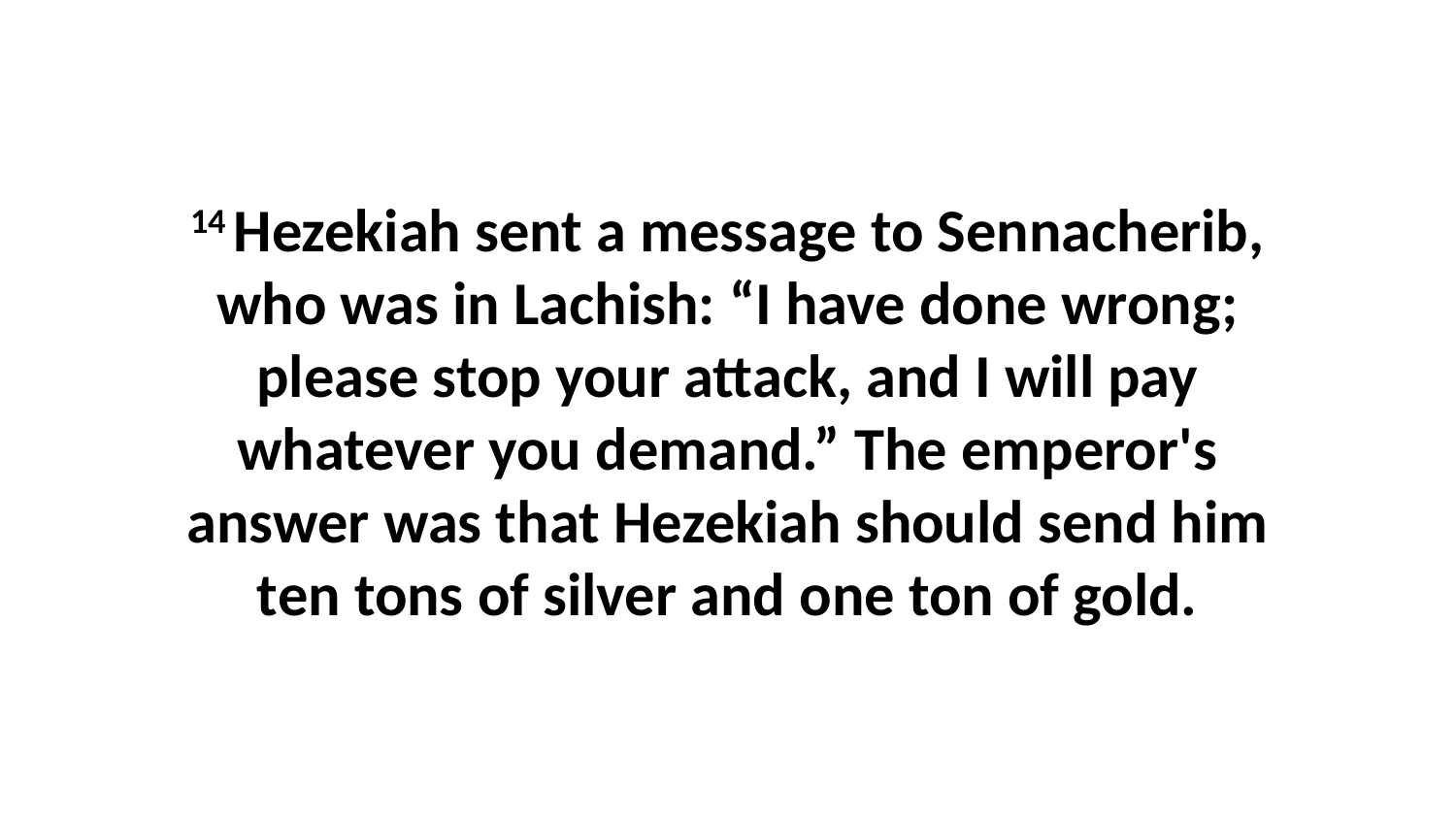

14 Hezekiah sent a message to Sennacherib, who was in Lachish: “I have done wrong; please stop your attack, and I will pay whatever you demand.” The emperor's answer was that Hezekiah should send him ten tons of silver and one ton of gold.